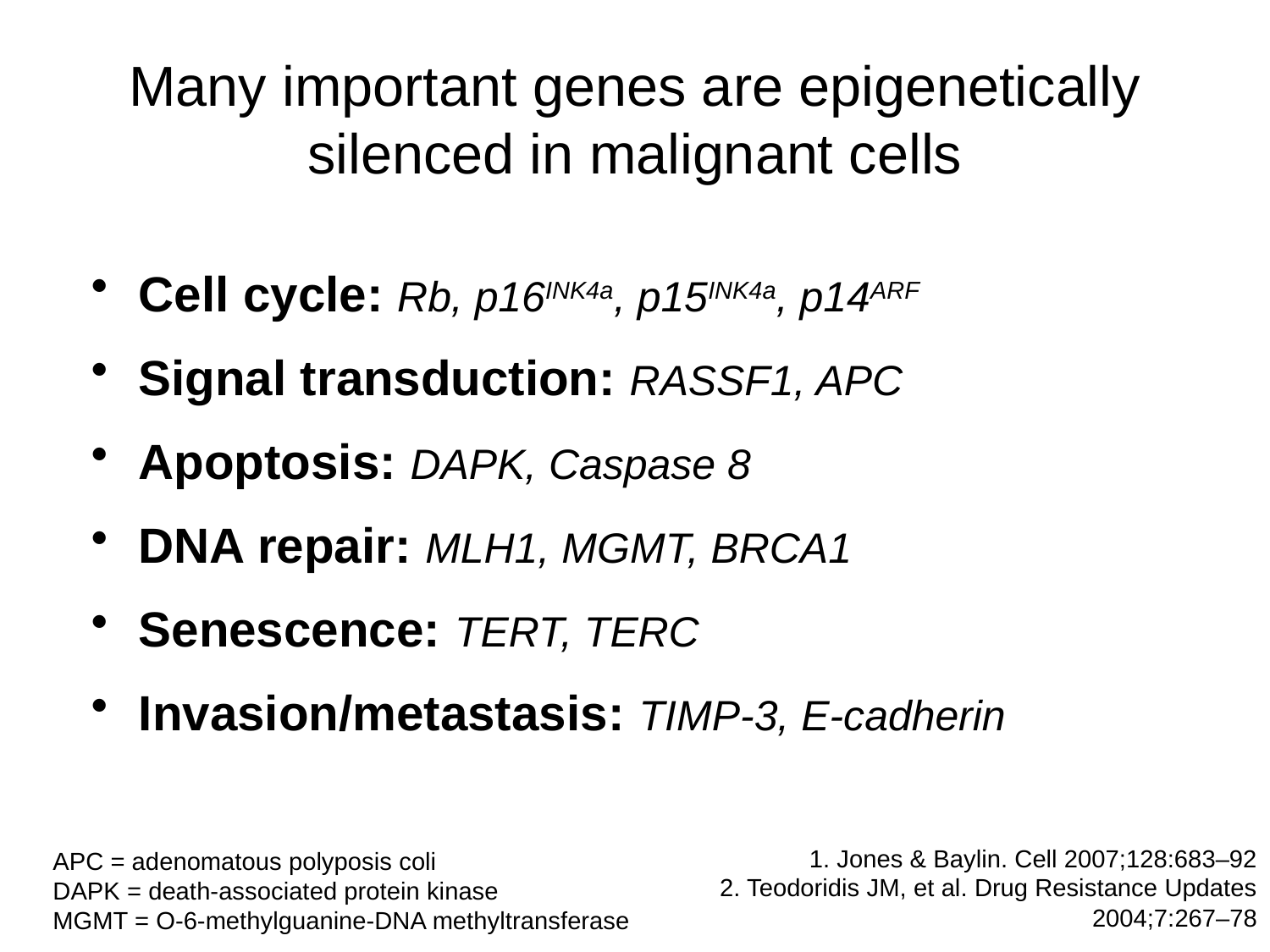

Many important genes are epigenetically silenced in malignant cells
Cell cycle: Rb, p16INK4a, p15INK4a, p14ARF
Signal transduction: RASSF1, APC
Apoptosis: DAPK, Caspase 8
DNA repair: MLH1, MGMT, BRCA1
Senescence: TERT, TERC
Invasion/metastasis: TIMP-3, E-cadherin
1. Jones & Baylin. Cell 2007;128:683–92
2. Teodoridis JM, et al. Drug Resistance Updates 2004;7:267–78
APC = adenomatous polyposis coli
DAPK = death-associated protein kinase
MGMT = O-6-methylguanine-DNA methyltransferase